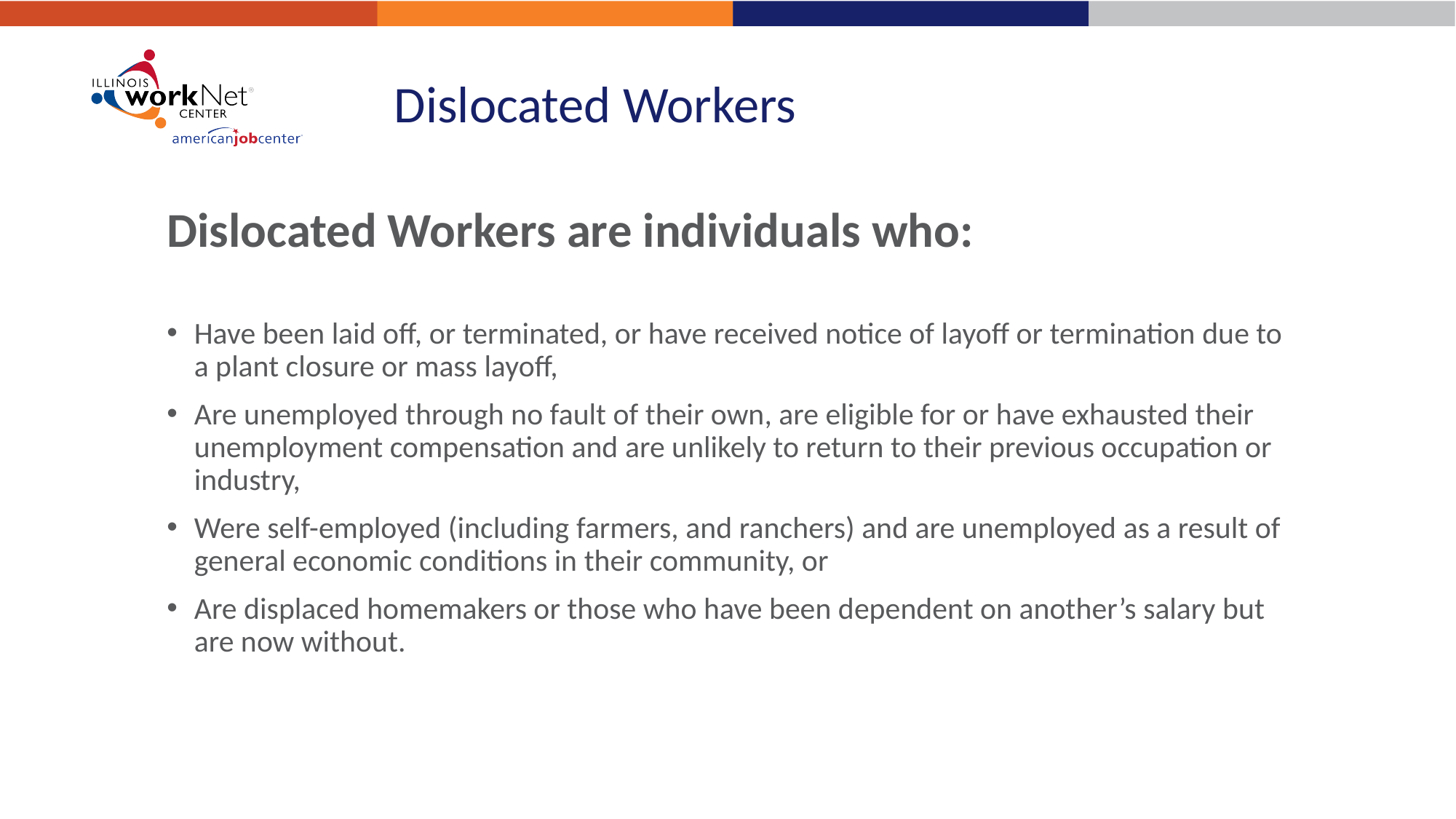

# Dislocated Workers
Dislocated Workers are individuals who:

Have been laid off, or terminated, or have received notice of layoff or termination due to a plant closure or mass layoff,
Are unemployed through no fault of their own, are eligible for or have exhausted their unemployment compensation and are unlikely to return to their previous occupation or industry,
Were self-employed (including farmers, and ranchers) and are unemployed as a result of general economic conditions in their community, or
Are displaced homemakers or those who have been dependent on another’s salary but are now without.